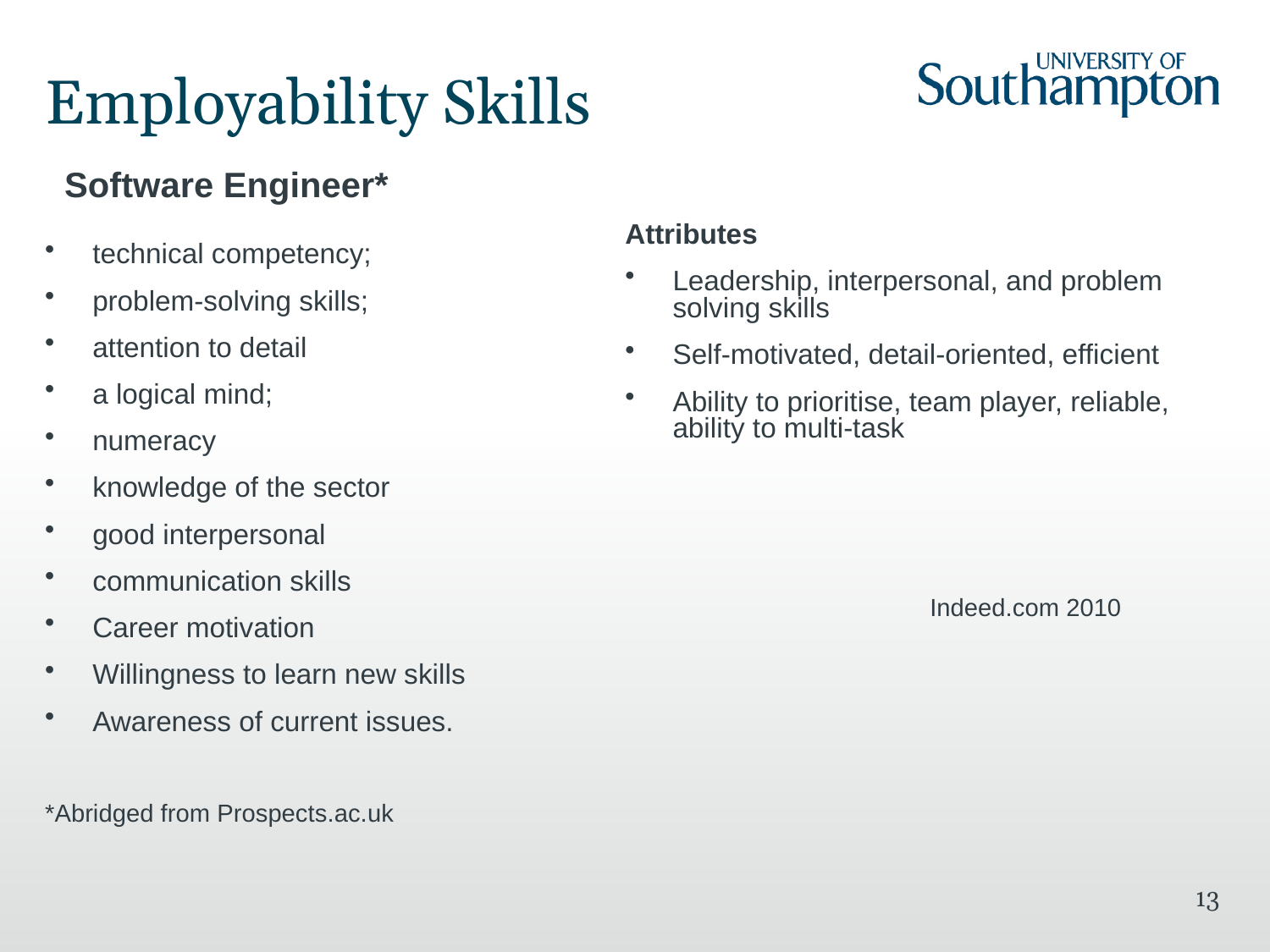

# Employability Skills
Software Engineer*
Attributes
Leadership, interpersonal, and problem solving skills
Self-motivated, detail-oriented, efficient
Ability to prioritise, team player, reliable, ability to multi-task
technical competency;
problem-solving skills;
attention to detail
a logical mind;
numeracy
knowledge of the sector
good interpersonal
communication skills
Career motivation
Willingness to learn new skills
Awareness of current issues.

*Abridged from Prospects.ac.uk

Indeed.com 2010
13